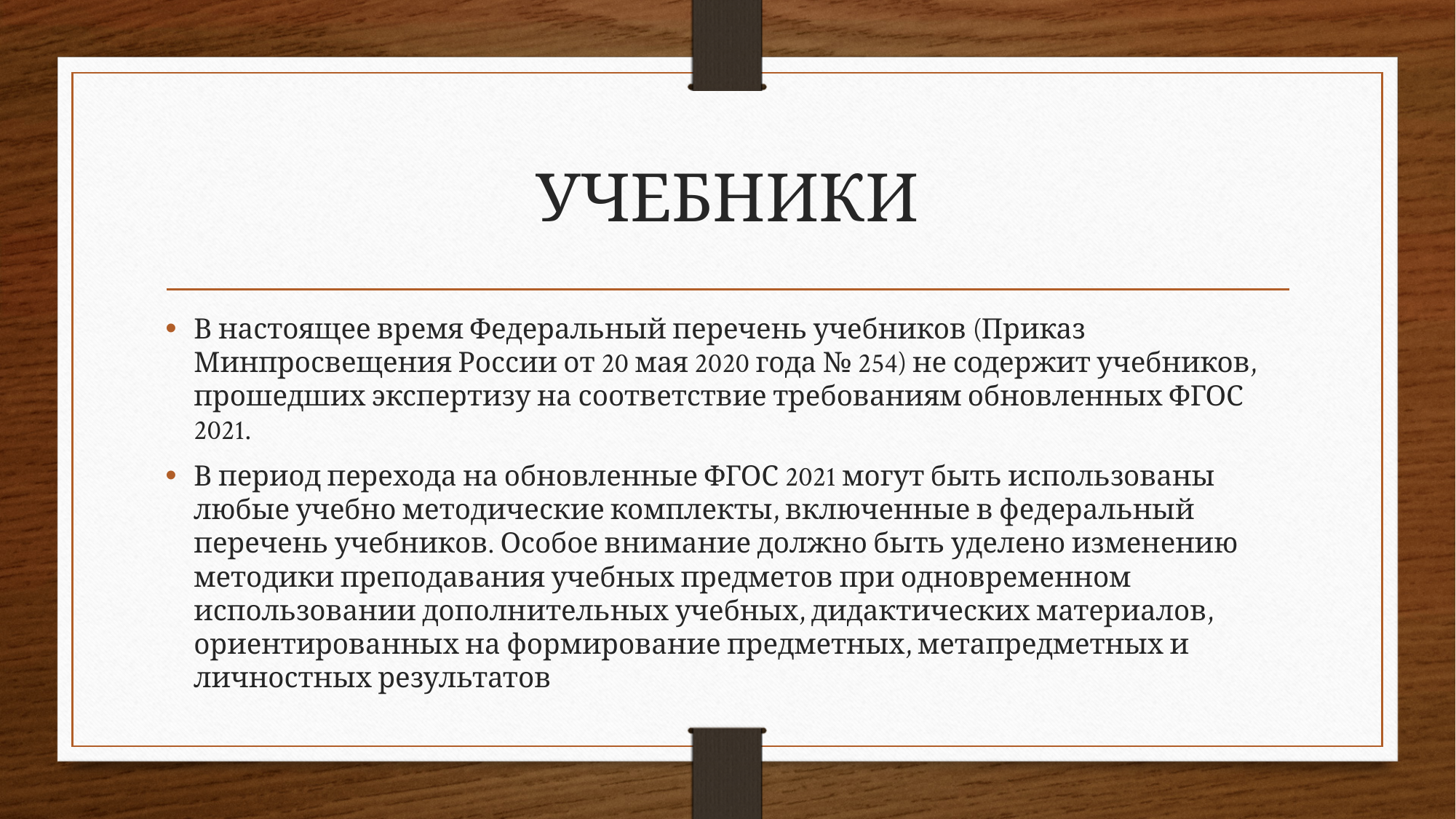

# УЧЕБНИКИ
В настоящее время Федеральный перечень учебников (Приказ Минпросвещения России от 20 мая 2020 года № 254) не содержит учебников, прошедших экспертизу на соответствие требованиям обновленных ФГОС 2021.
В период перехода на обновленные ФГОС 2021 могут быть использованы любые учебно методические комплекты, включенные в федеральный перечень учебников. Особое внимание должно быть уделено изменению методики преподавания учебных предметов при одновременном использовании дополнительных учебных, дидактических материалов, ориентированных на формирование предметных, метапредметных и личностных результатов